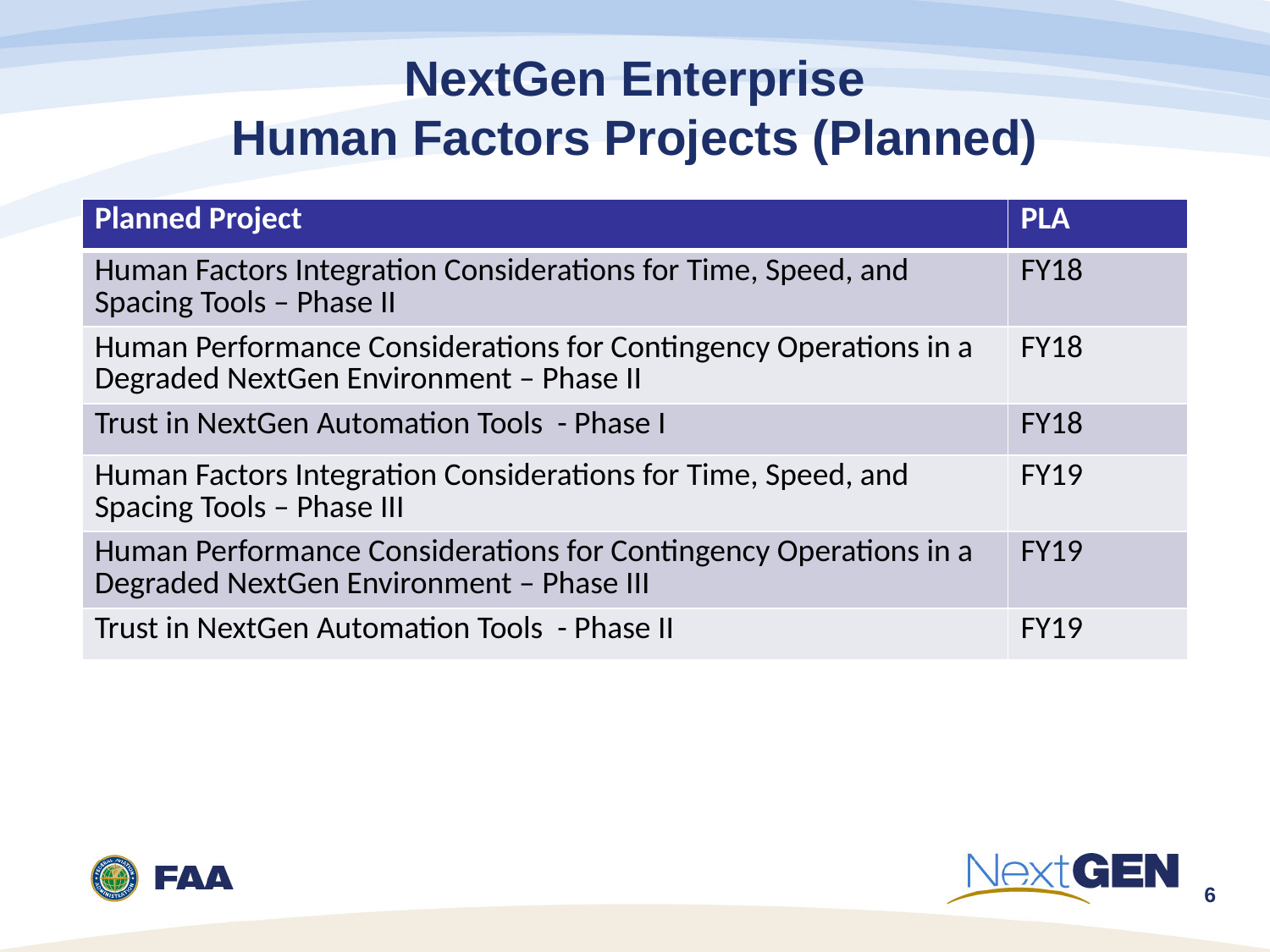

# NextGen Enterprise Human Factors Projects (Planned)
| Planned Project | PLA |
| --- | --- |
| Human Factors Integration Considerations for Time, Speed, and Spacing Tools – Phase II | FY18 |
| Human Performance Considerations for Contingency Operations in a Degraded NextGen Environment – Phase II | FY18 |
| Trust in NextGen Automation Tools - Phase I | FY18 |
| Human Factors Integration Considerations for Time, Speed, and Spacing Tools – Phase III | FY19 |
| Human Performance Considerations for Contingency Operations in a Degraded NextGen Environment – Phase III | FY19 |
| Trust in NextGen Automation Tools - Phase II | FY19 |